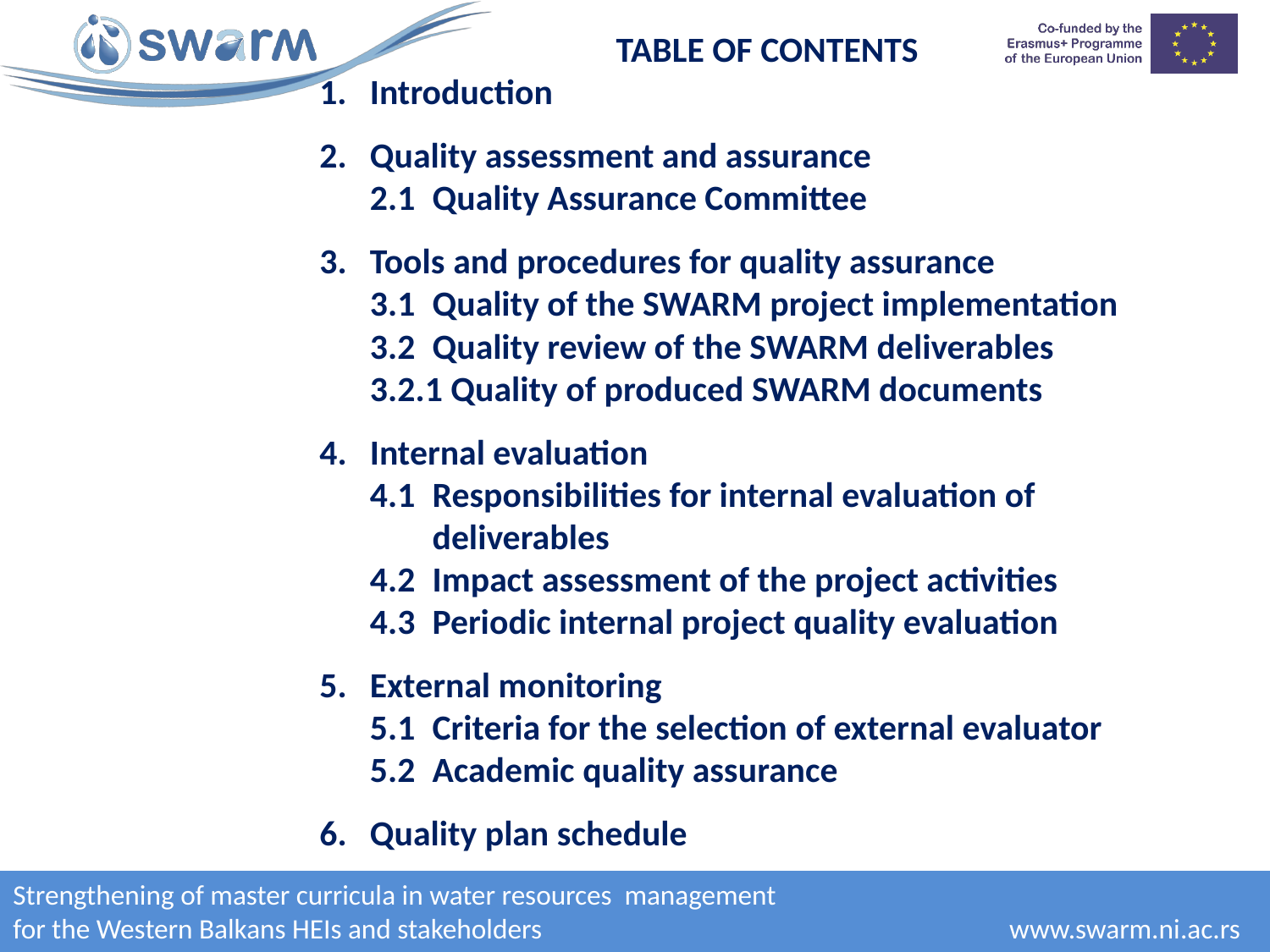

TABLE OF CONTENTS
Introduction
2.	Quality assessment and assurance
2.1	Quality Assurance Committee
3.	Tools and procedures for quality assurance
3.1	Quality of the SWARM project implementation
3.2	Quality review of the SWARM deliverables
3.2.1 Quality of produced SWARM documents
4.	Internal evaluation
4.1	Responsibilities for internal evaluation of deliverables
4.2	Impact assessment of the project activities
4.3	Periodic internal project quality evaluation
5.	External monitoring
5.1	Criteria for the selection of external evaluator
5.2	Academic quality assurance
6.	Quality plan schedule